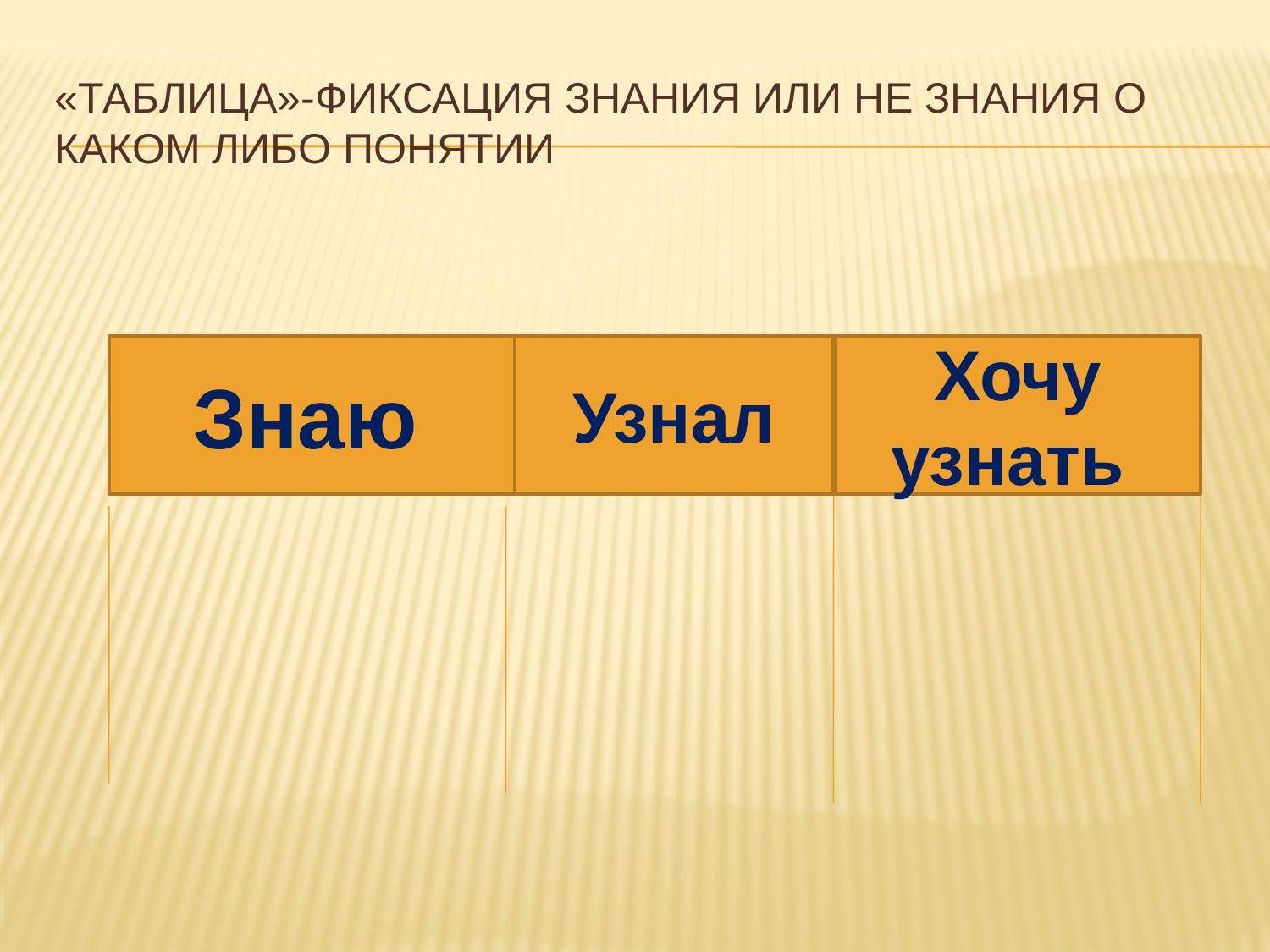

# «Таблица»-фиксация знания или не знания о каком либо понятии
Знаю
Узнал
Хочу узнать